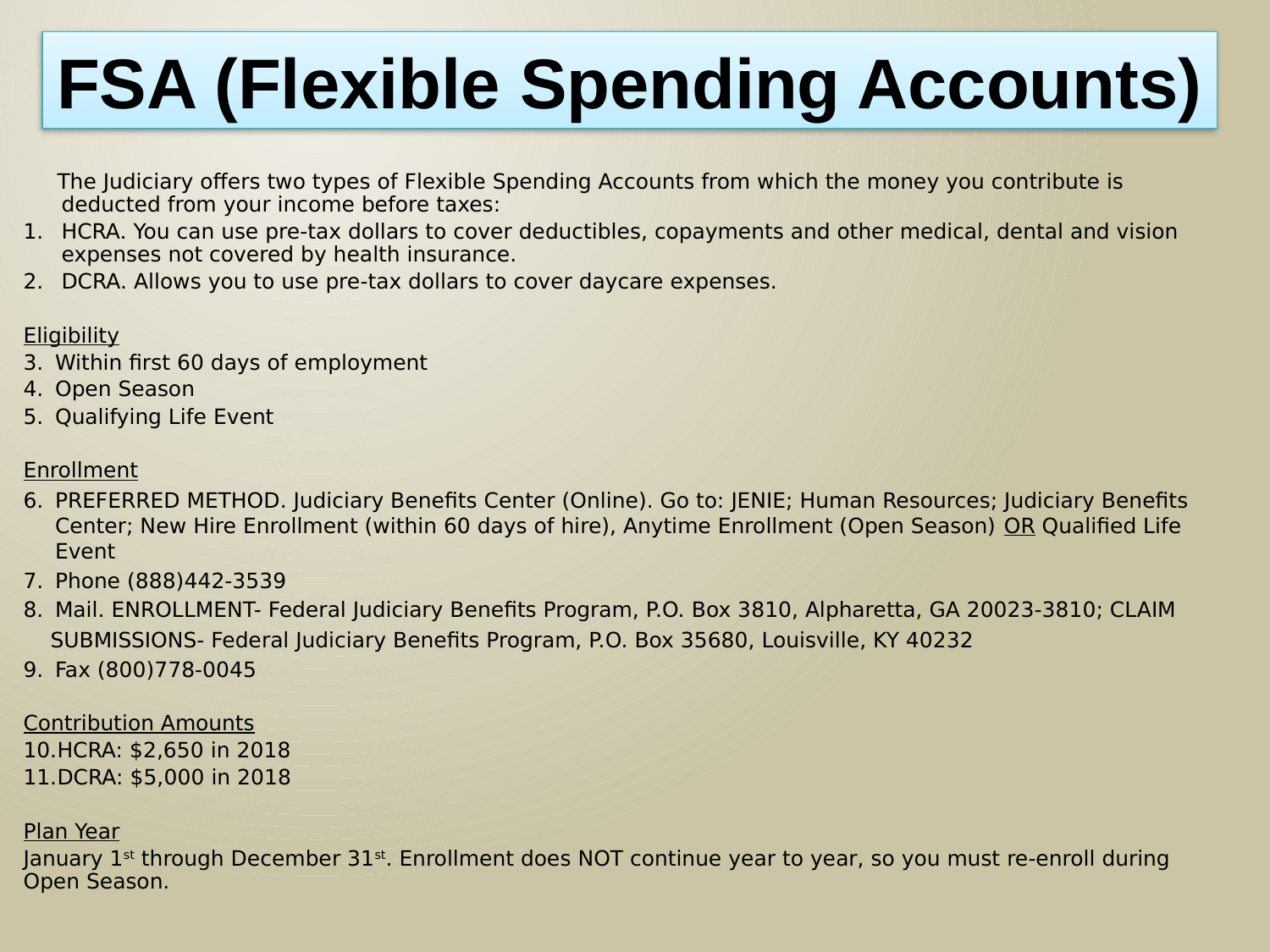

FSA (Flexible Spending Accounts)

     The Judiciary offers two types of Flexible Spending Accounts from which the money you contribute is deducted from your income before taxes:
HCRA. You can use pre-tax dollars to cover deductibles, copayments and other medical, dental and vision expenses not covered by health insurance.
DCRA. Allows you to use pre-tax dollars to cover daycare expenses.

Eligibility
Within first 60 days of employment
Open Season
Qualifying Life Event

Enrollment
PREFERRED METHOD. Judiciary Benefits Center (Online). Go to: JENIE; Human Resources; Judiciary Benefits Center; New Hire Enrollment (within 60 days of hire), Anytime Enrollment (Open Season) OR Qualified Life Event
Phone (888)442-3539
Mail. ENROLLMENT- Federal Judiciary Benefits Program, P.O. Box 3810, Alpharetta, GA 20023-3810; CLAIM
    SUBMISSIONS- Federal Judiciary Benefits Program, P.O. Box 35680, Louisville, KY 40232
Fax (800)778-0045

Contribution Amounts
HCRA: $2,650 in 2018
DCRA: $5,000 in 2018

Plan Year
January 1st through December 31st. Enrollment does NOT continue year to year, so you must re-enroll during Open Season.